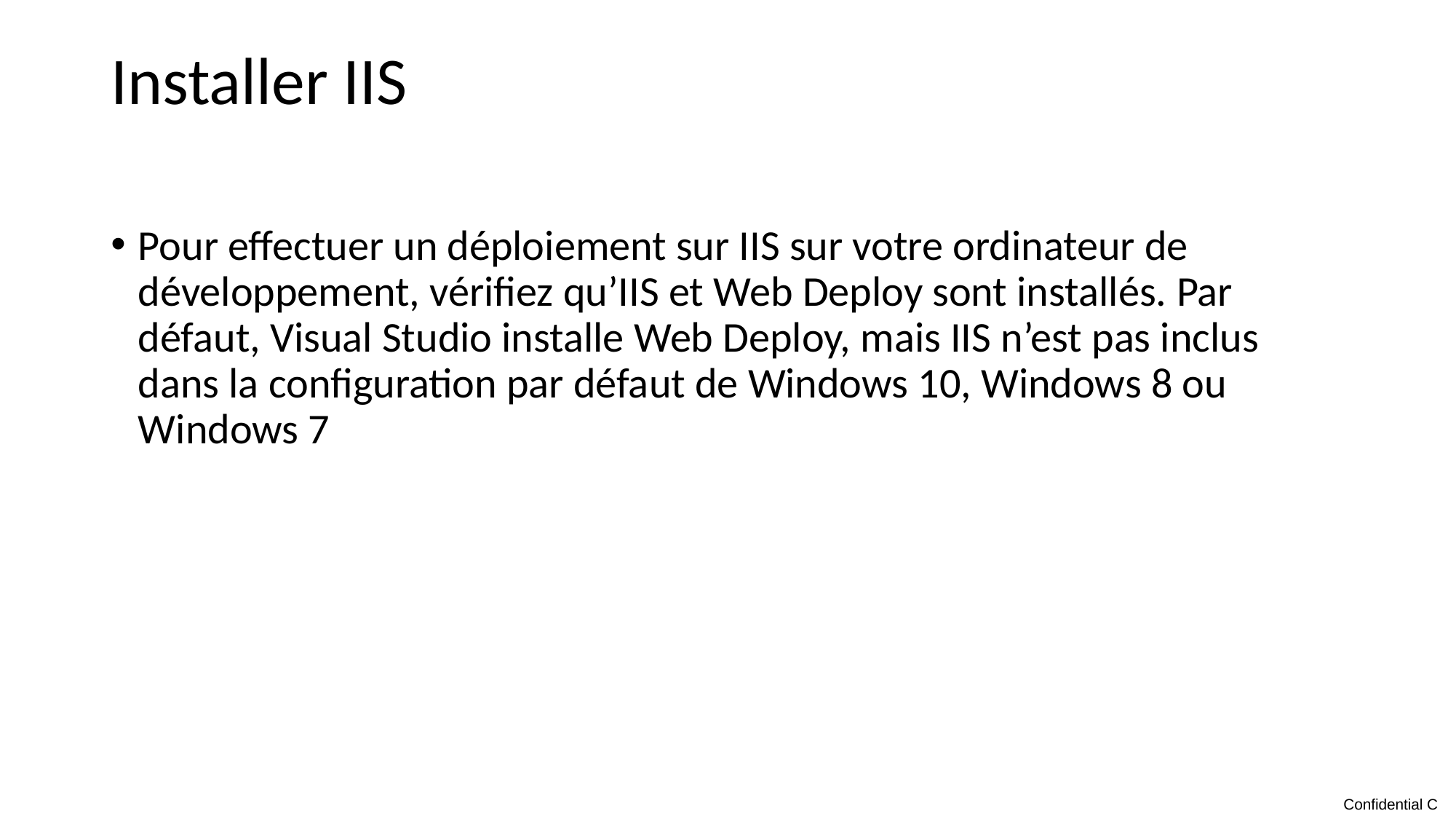

# Installer IIS
Pour effectuer un déploiement sur IIS sur votre ordinateur de développement, vérifiez qu’IIS et Web Deploy sont installés. Par défaut, Visual Studio installe Web Deploy, mais IIS n’est pas inclus dans la configuration par défaut de Windows 10, Windows 8 ou Windows 7